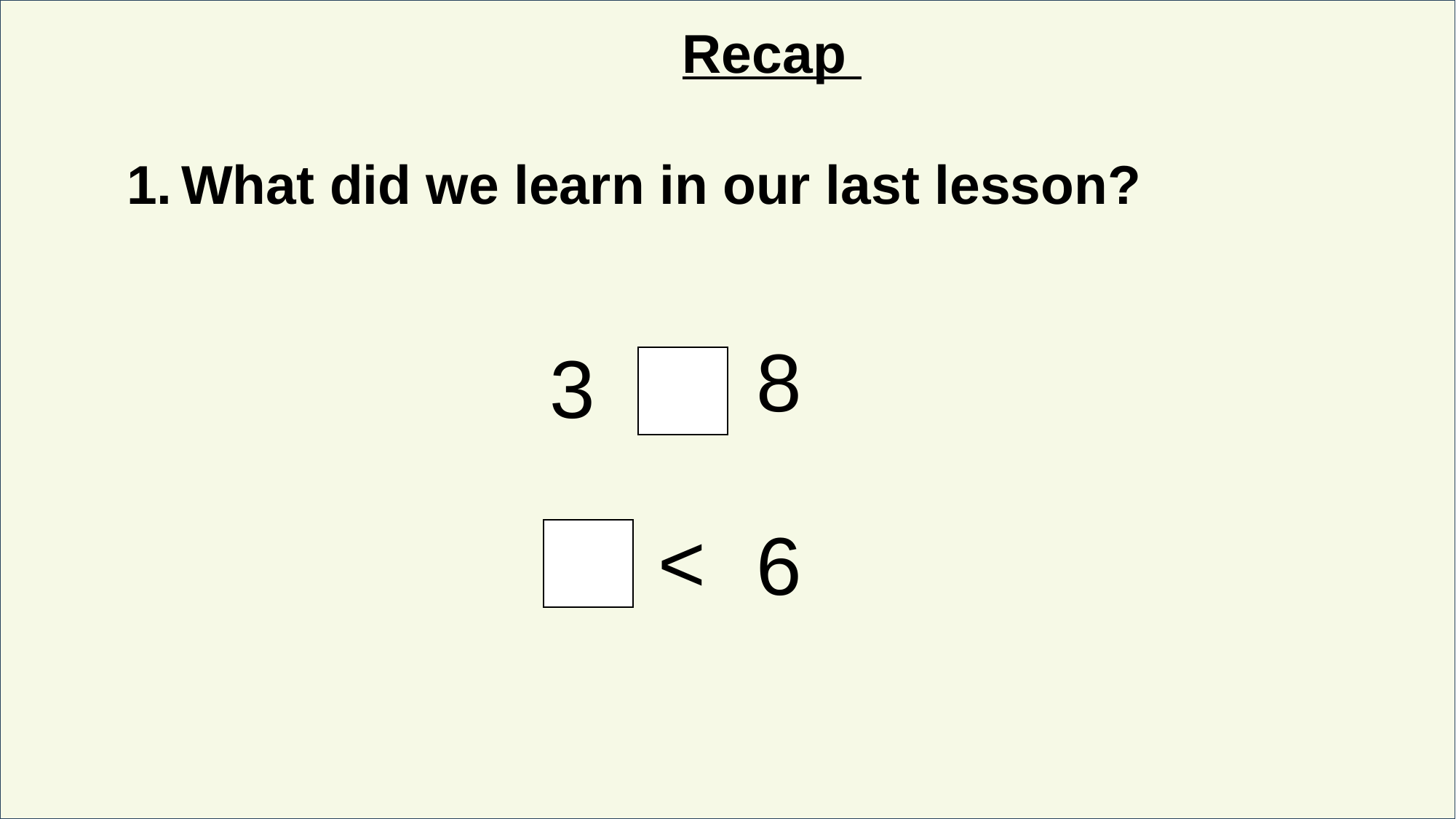

Recap

What did we learn in our last lesson?

8
3

<
6